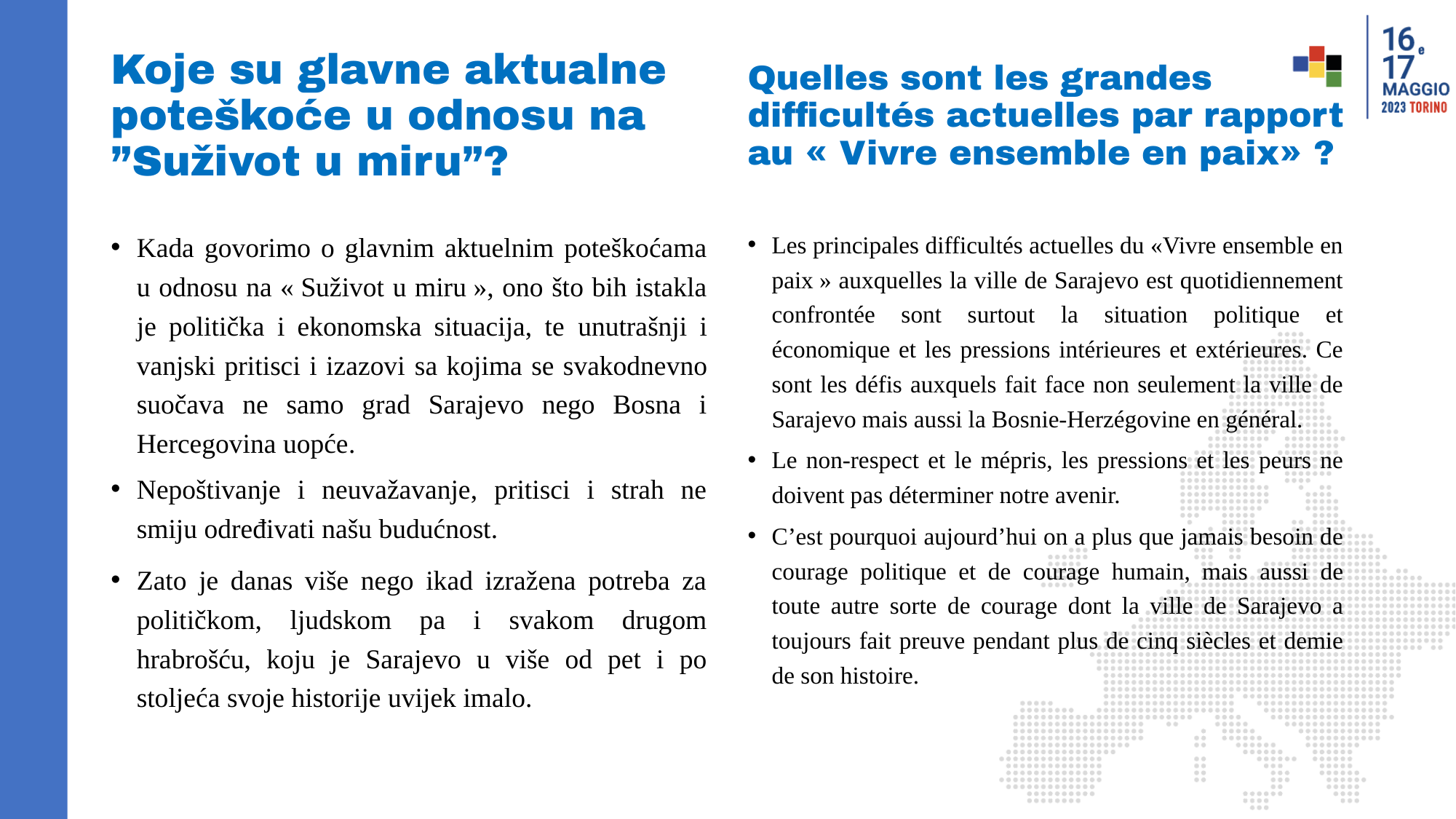

# Koje su glavne aktualne poteškoće u odnosu na ”Suživot u miru”?
Quelles sont les grandes difficultés actuelles par rapport au « Vivre ensemble en paix» ?
Kada govorimo o glavnim aktuelnim poteškoćama u odnosu na « Suživot u miru », ono što bih istakla je politička i ekonomska situacija, te unutrašnji i vanjski pritisci i izazovi sa kojima se svakodnevno suočava ne samo grad Sarajevo nego Bosna i Hercegovina uopće.
Nepoštivanje i neuvažavanje, pritisci i strah ne smiju određivati našu budućnost.
Zato je danas više nego ikad izražena potreba za političkom, ljudskom pa i svakom drugom hrabrošću, koju je Sarajevo u više od pet i po stoljeća svoje historije uvijek imalo.
Les principales difficultés actuelles du «Vivre ensemble en paix » auxquelles la ville de Sarajevo est quotidiennement confrontée sont surtout la situation politique et économique et les pressions intérieures et extérieures. Ce sont les défis auxquels fait face non seulement la ville de Sarajevo mais aussi la Bosnie-Herzégovine en général.
Le non-respect et le mépris, les pressions et les peurs ne doivent pas déterminer notre avenir.
C’est pourquoi aujourd’hui on a plus que jamais besoin de courage politique et de courage humain, mais aussi de toute autre sorte de courage dont la ville de Sarajevo a toujours fait preuve pendant plus de cinq siècles et demie de son histoire.